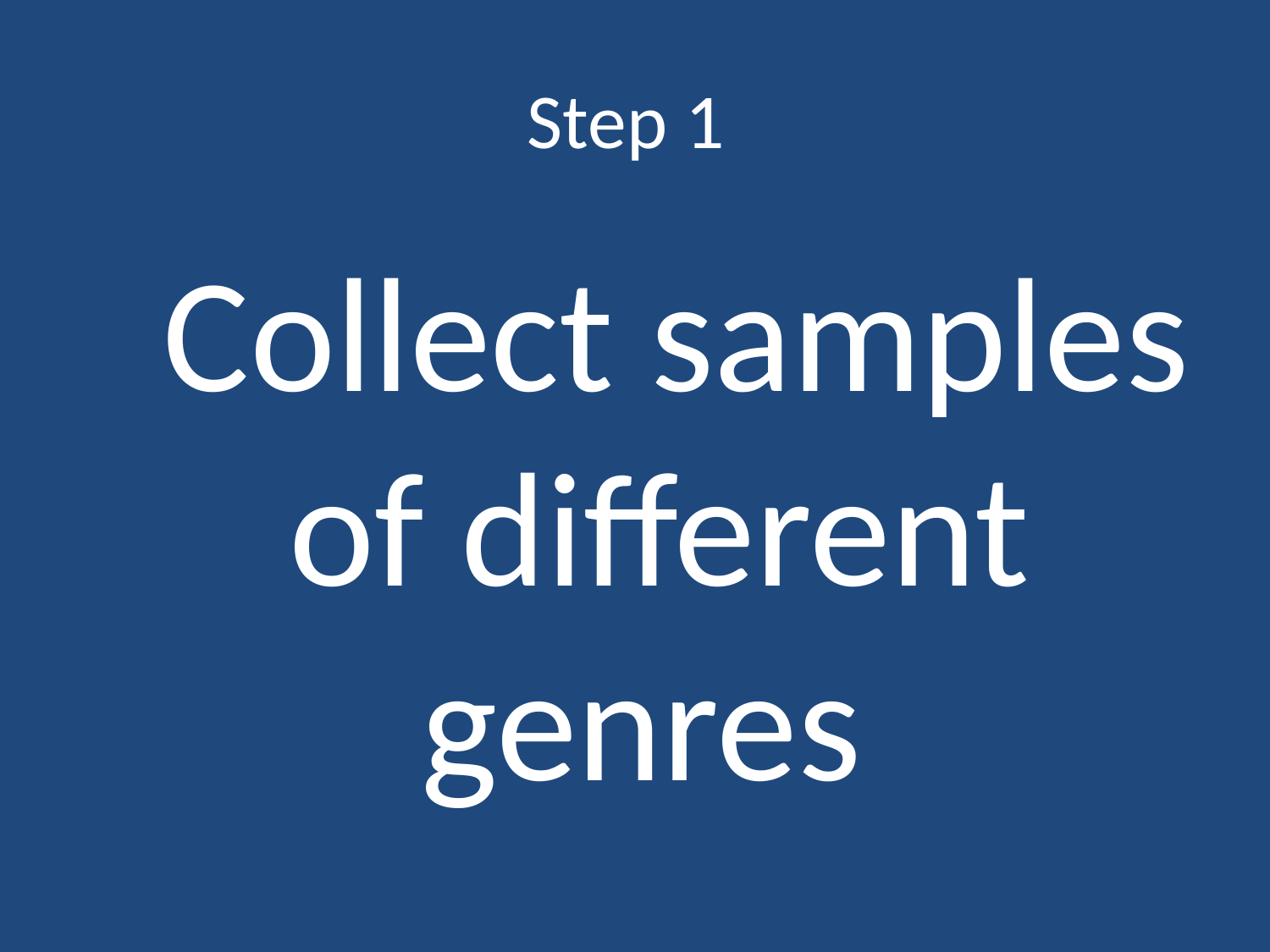

# Step 1
   Collect samples    of different    genres